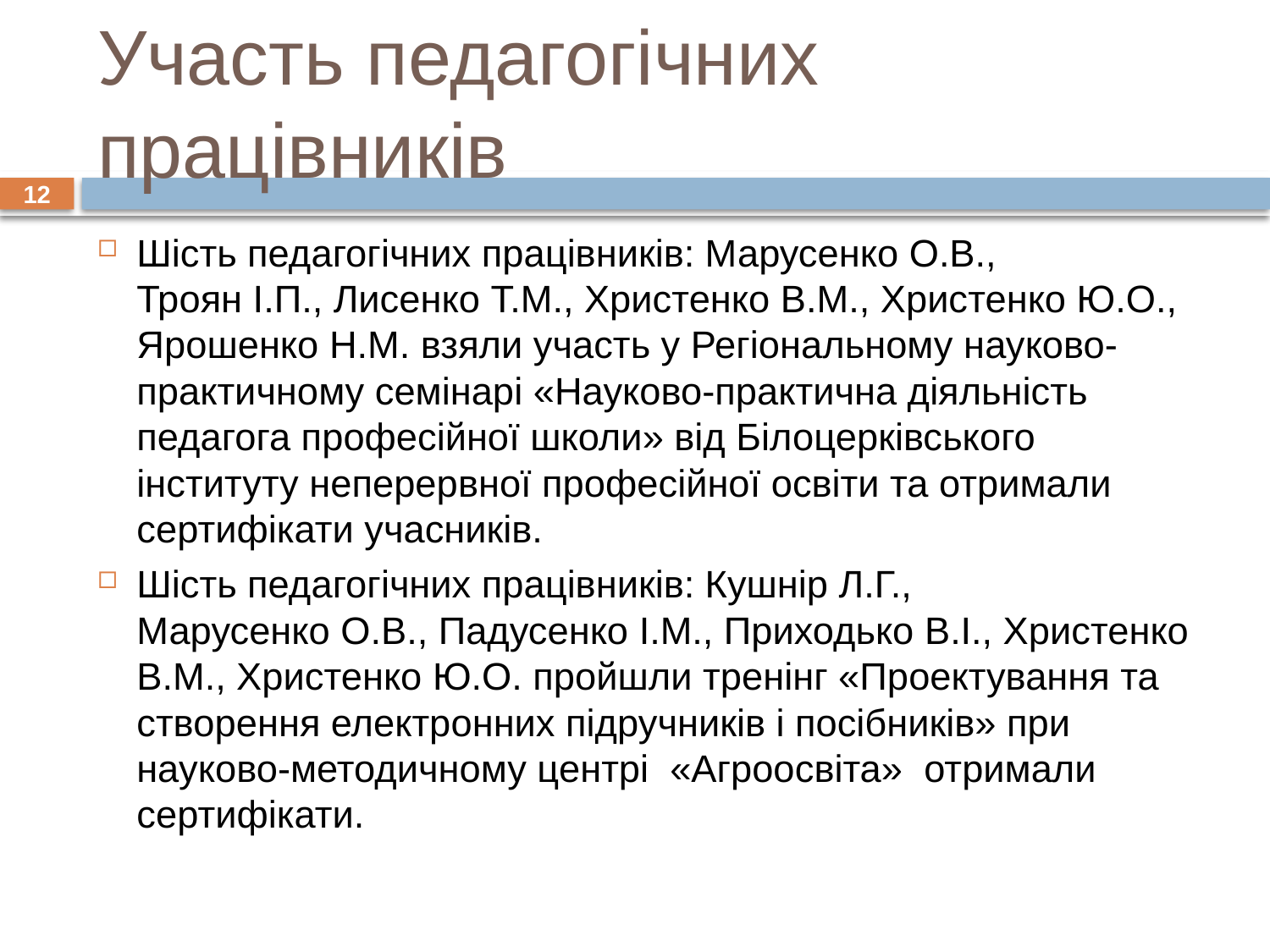

# Участь педагогічних працівників
12
Шість педагогічних працівників: Марусенко О.В.,                  Троян І.П., Лисенко Т.М., Христенко В.М., Христенко Ю.О., Ярошенко Н.М. взяли участь у Регіональному науково-практичному семінарі «Науково-практична діяльність педагога професійної школи» від Білоцерківського інституту неперервної професійної освіти та отримали сертифікати учасників.
Шість педагогічних працівників: Кушнір Л.Г.,                   Марусенко О.В., Падусенко І.М., Приходько В.І., Христенко В.М., Христенко Ю.О. пройшли тренінг «Проектування та створення електронних підручників і посібників» при науково-методичному центрі  «Агроосвіта»  отримали сертифікати.